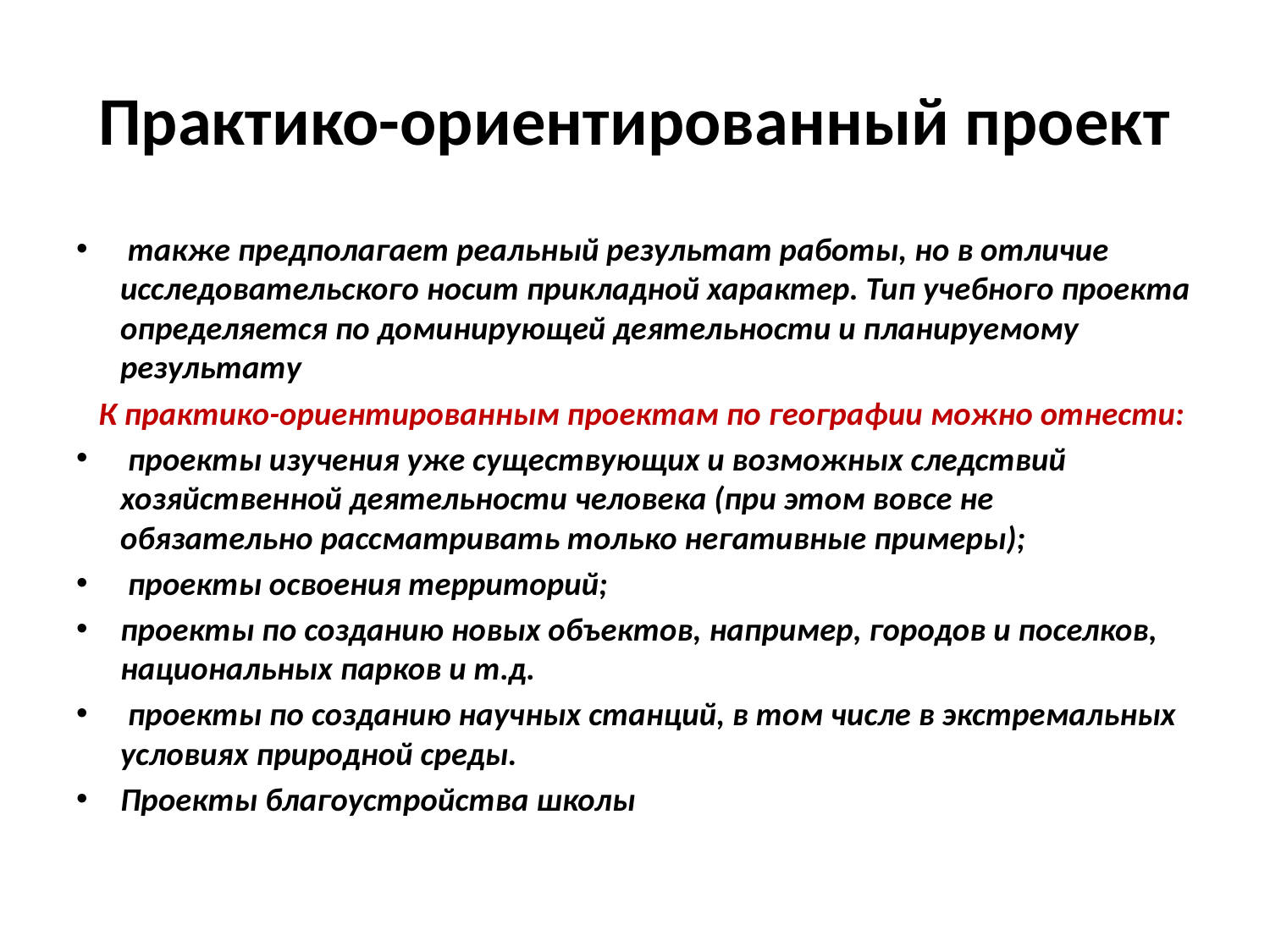

# Практико-ориентированный проект
 также предполагает реальный результат работы, но в отличие исследовательского носит прикладной характер. Тип учебного проекта определяется по доминирующей деятельности и планируемому результату
   К практико-ориентированным проектам по географии можно отнести:
 проекты изучения уже существующих и возможных следствий хозяйственной деятельности человека (при этом вовсе не обязательно рассматривать только негативные примеры);
 проекты освоения территорий;
проекты по созданию новых объектов, например, городов и поселков, национальных парков и т.д.
 проекты по созданию научных станций, в том числе в экстремальных условиях природной среды.
Проекты благоустройства школы